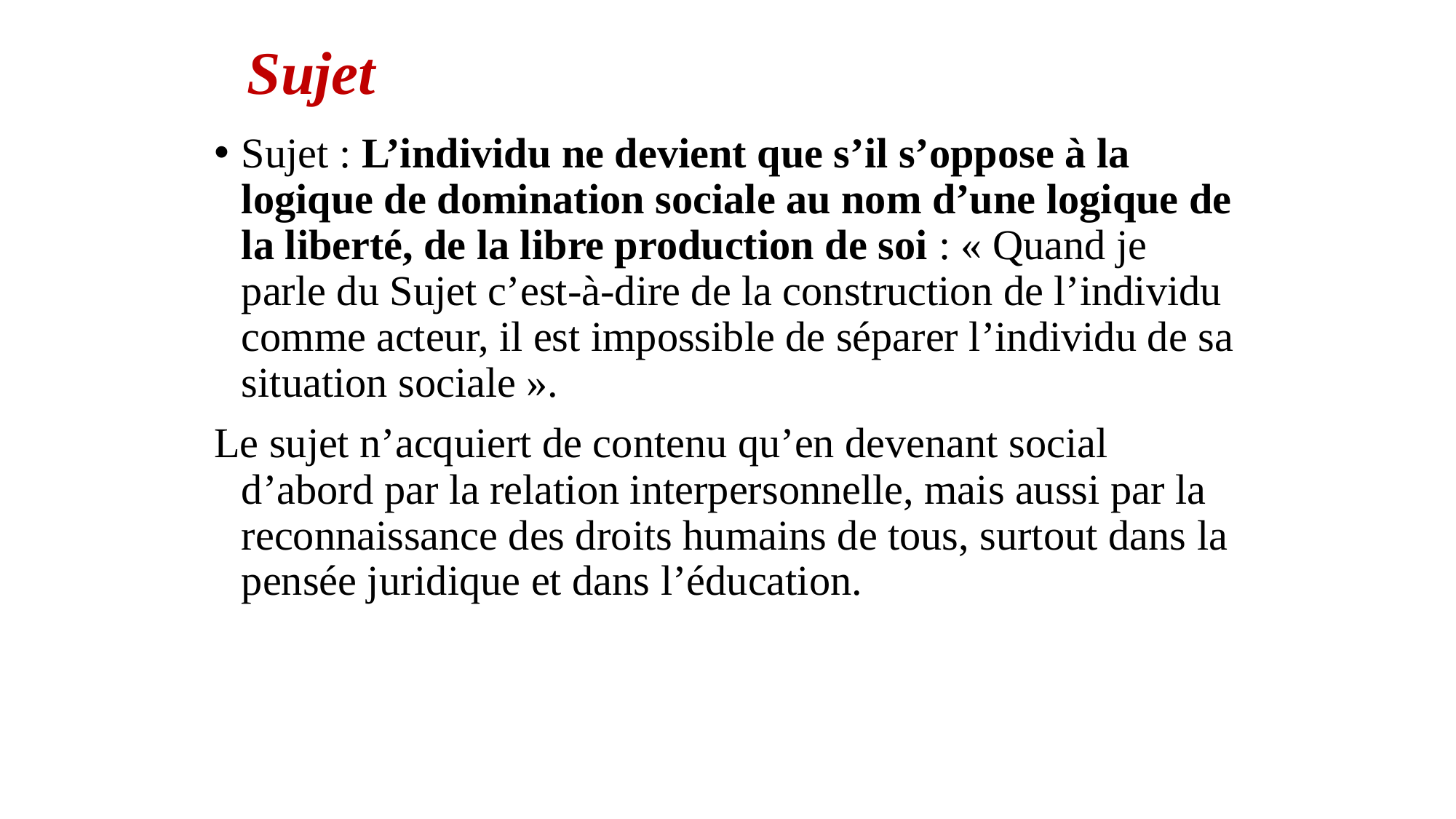

# Sujet
Sujet : L’individu ne devient que s’il s’oppose à la logique de domination sociale au nom d’une logique de la liberté, de la libre production de soi : « Quand je parle du Sujet c’est-à-dire de la construction de l’individu comme acteur, il est impossible de séparer l’individu de sa situation sociale ».
Le sujet n’acquiert de contenu qu’en devenant social d’abord par la relation interpersonnelle, mais aussi par la reconnaissance des droits humains de tous, surtout dans la pensée juridique et dans l’éducation.